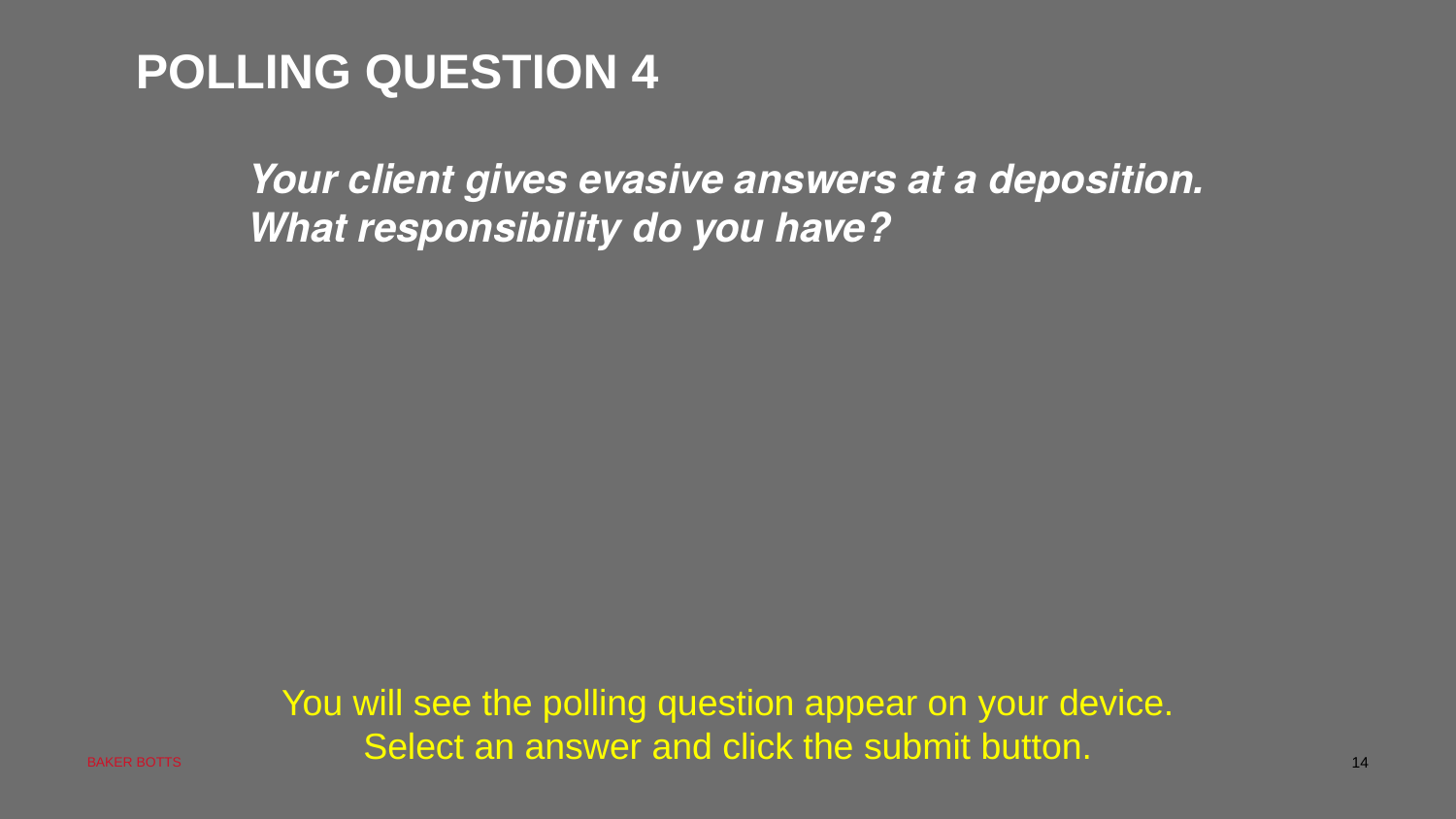

POLLING QUESTION 4

Your client gives evasive answers at a deposition.  What responsibility do you have?
You will see the polling question appear on your device. Select an answer and click the submit button.
14